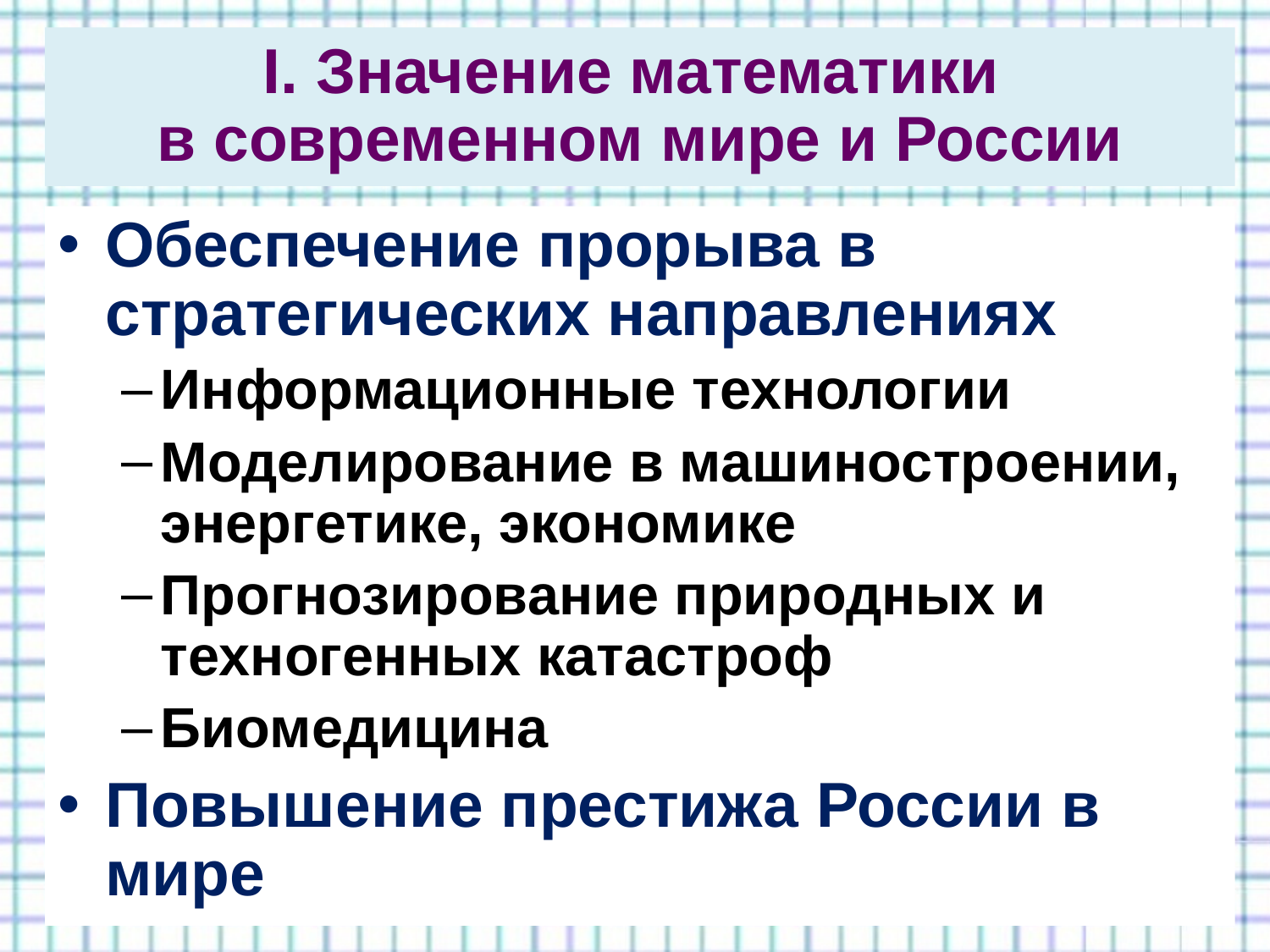

# I. Значение математики в современном мире и России
Обеспечение прорыва в стратегических направлениях
Информационные технологии
Моделирование в машиностроении, энергетике, экономике
Прогнозирование природных и техногенных катастроф
Биомедицина
Повышение престижа России в мире